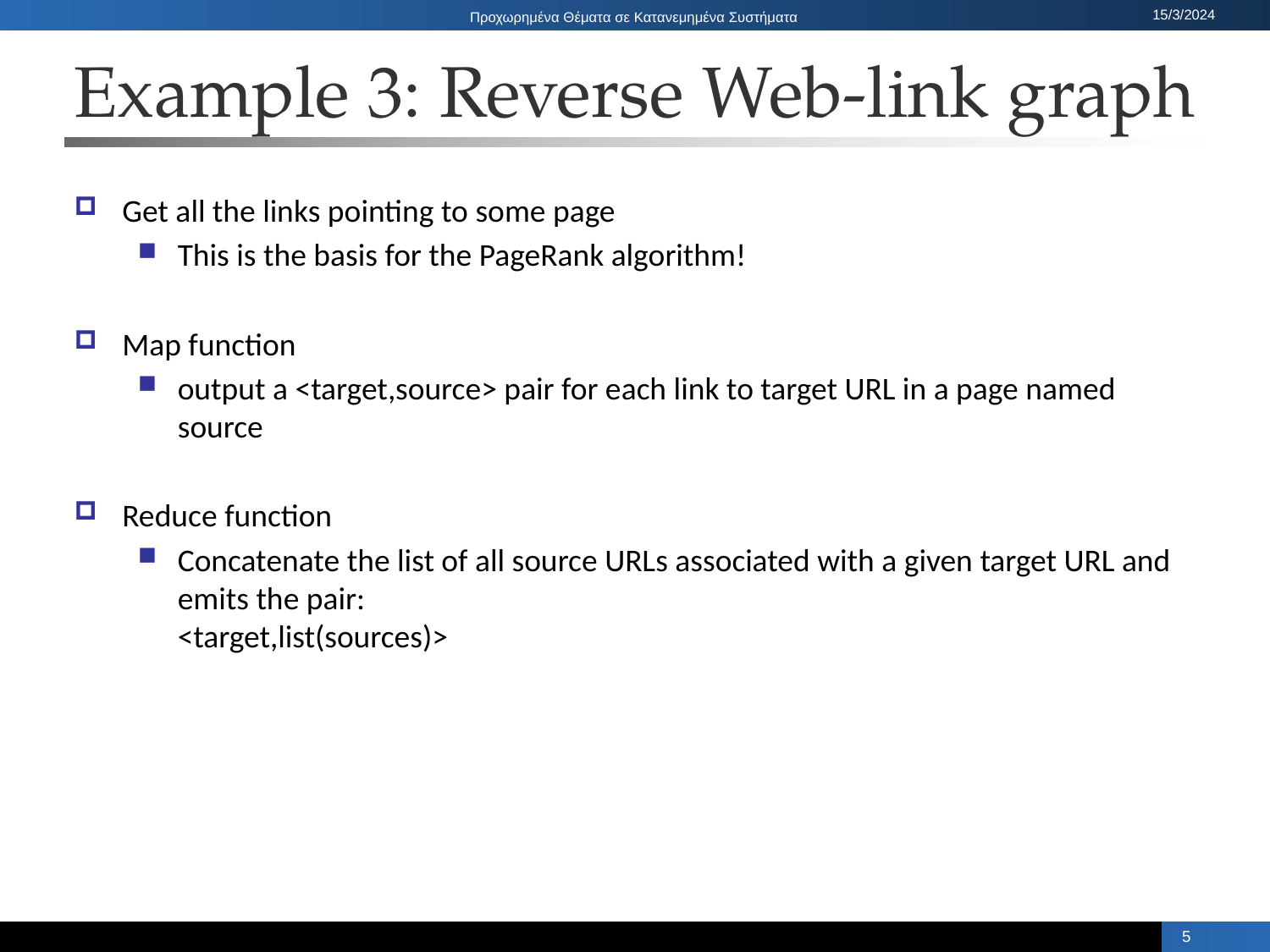

# Example 3: Reverse Web-link graph
Get all the links pointing to some page
This is the basis for the PageRank algorithm!

Map function
output a <target,source> pair for each link to target URL in a page named source

Reduce function
Concatenate the list of all source URLs associated with a given target URL and emits the pair:
<target,list(sources)>